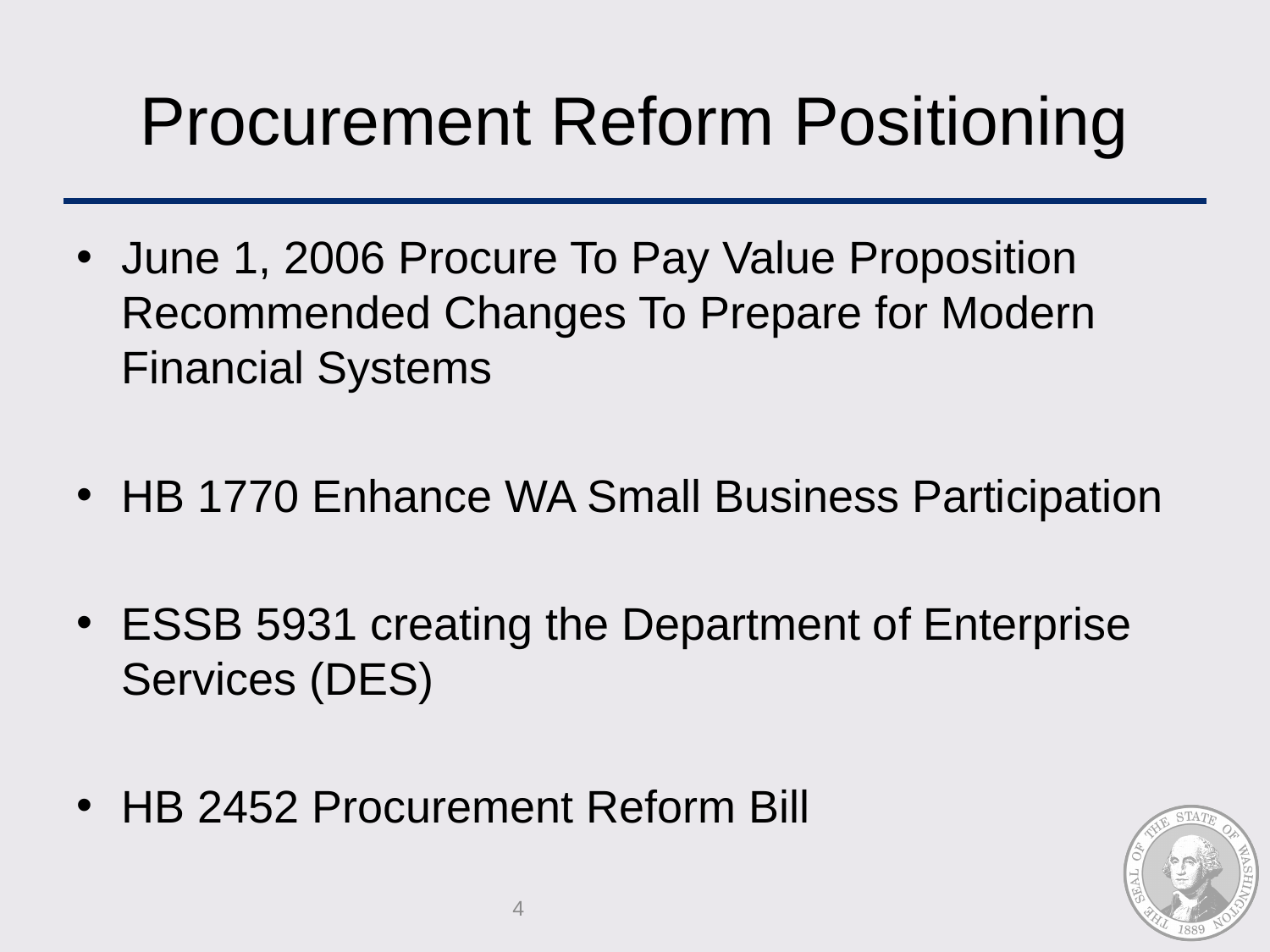

# Procurement Reform Positioning
June 1, 2006 Procure To Pay Value Proposition Recommended Changes To Prepare for Modern Financial Systems

HB 1770 Enhance WA Small Business Participation

ESSB 5931 creating the Department of Enterprise Services (DES)

HB 2452 Procurement Reform Bill
4